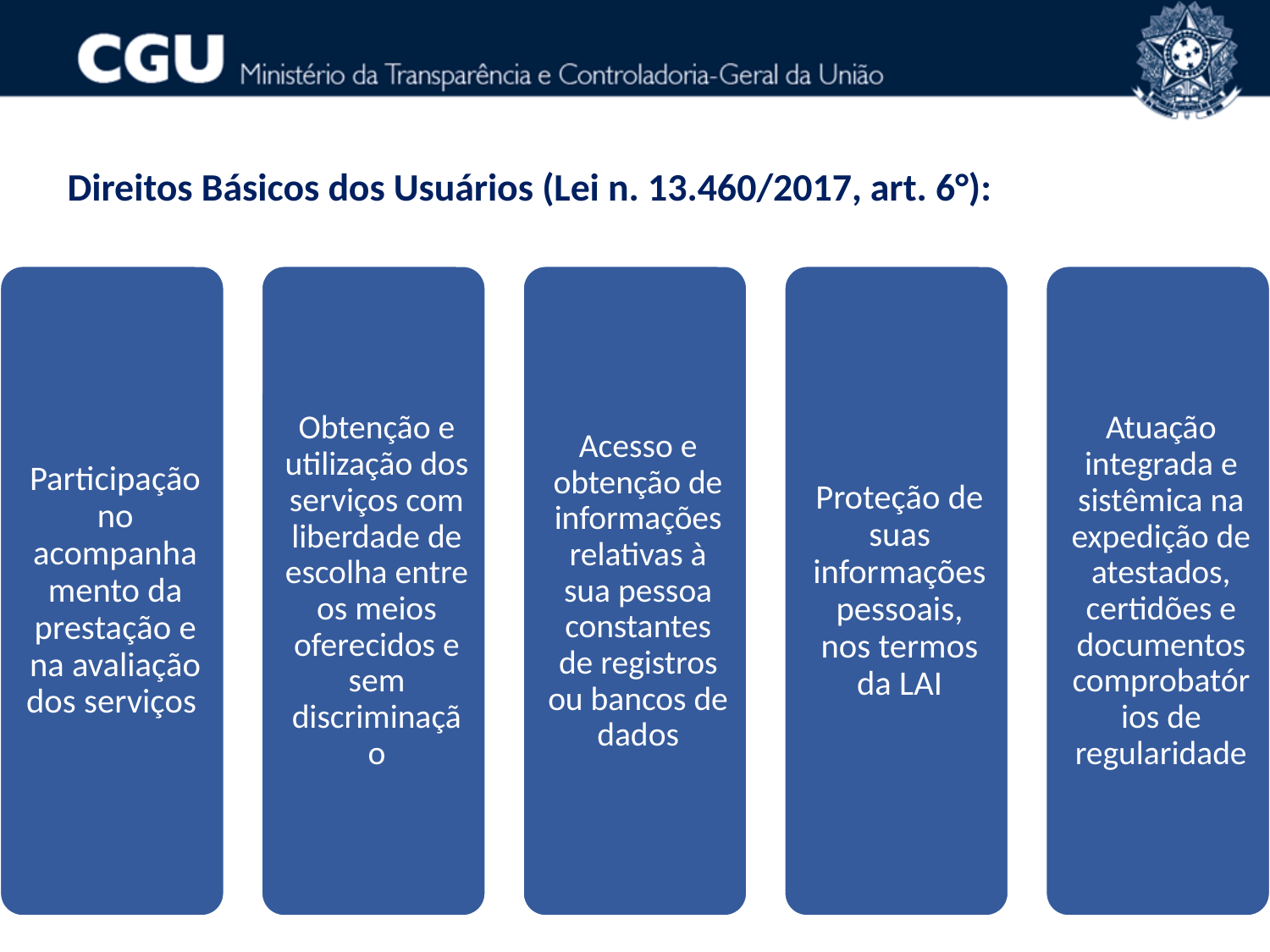

Direitos Básicos dos Usuários (Lei n. 13.460/2017, art. 6°):
Participação no acompanhamento da prestação e na avaliação dos serviços
Obtenção e utilização dos serviços com liberdade de escolha entre os meios oferecidos e sem discriminação
Acesso e obtenção de informações relativas à sua pessoa constantes de registros ou bancos de dados
Proteção de suas informações pessoais, nos termos da LAI
Atuação integrada e sistêmica na expedição de atestados, certidões e documentos comprobatórios de regularidade